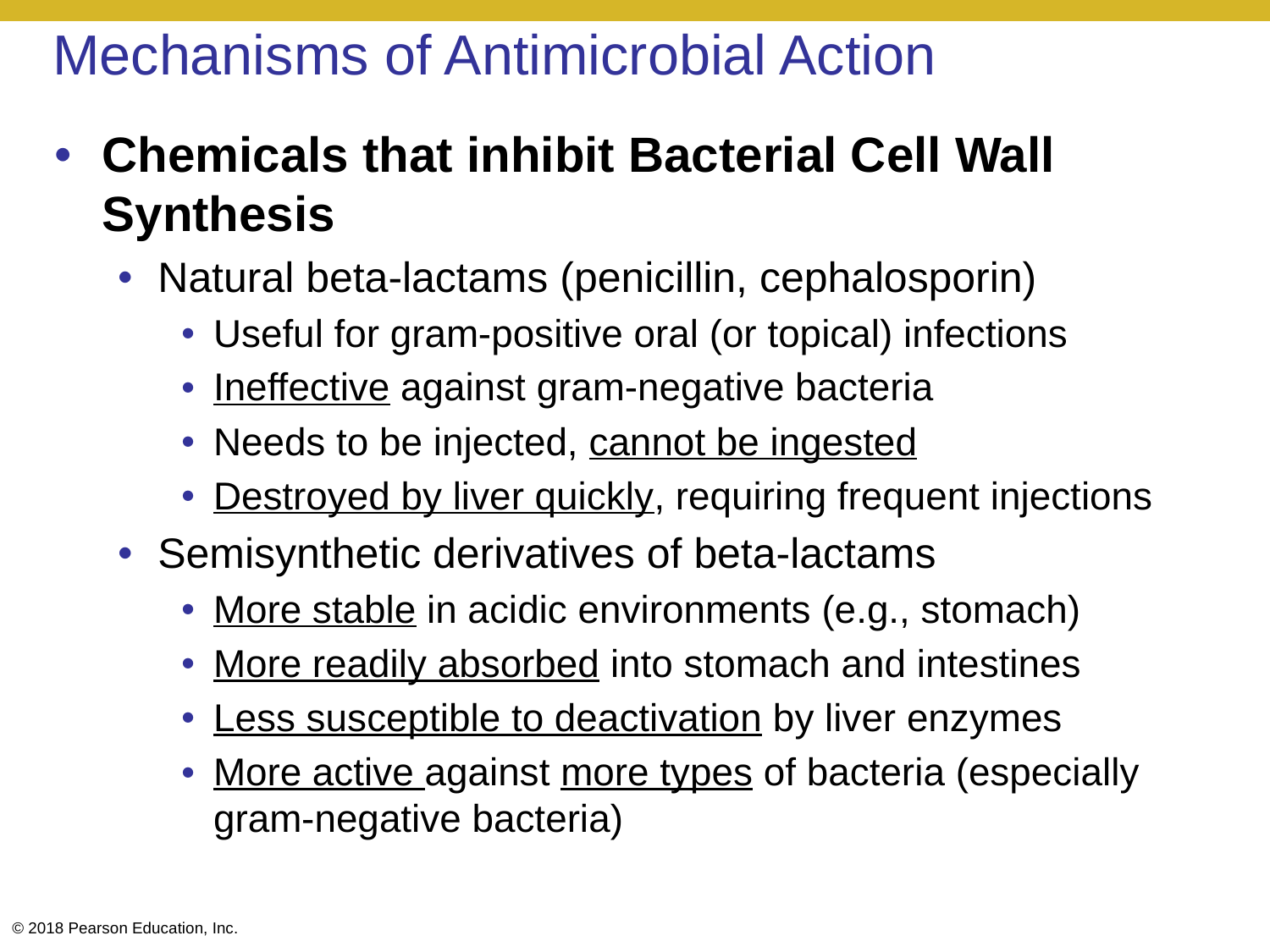

# Mechanisms of Antimicrobial Action
Chemicals that inhibit Bacterial Cell Wall Synthesis
Natural beta-lactams (penicillin, cephalosporin)
Useful for gram-positive oral (or topical) infections
Ineffective against gram-negative bacteria
Needs to be injected, cannot be ingested
Destroyed by liver quickly, requiring frequent injections
Semisynthetic derivatives of beta-lactams
More stable in acidic environments (e.g., stomach)
More readily absorbed into stomach and intestines
Less susceptible to deactivation by liver enzymes
More active against more types of bacteria (especially gram-negative bacteria)